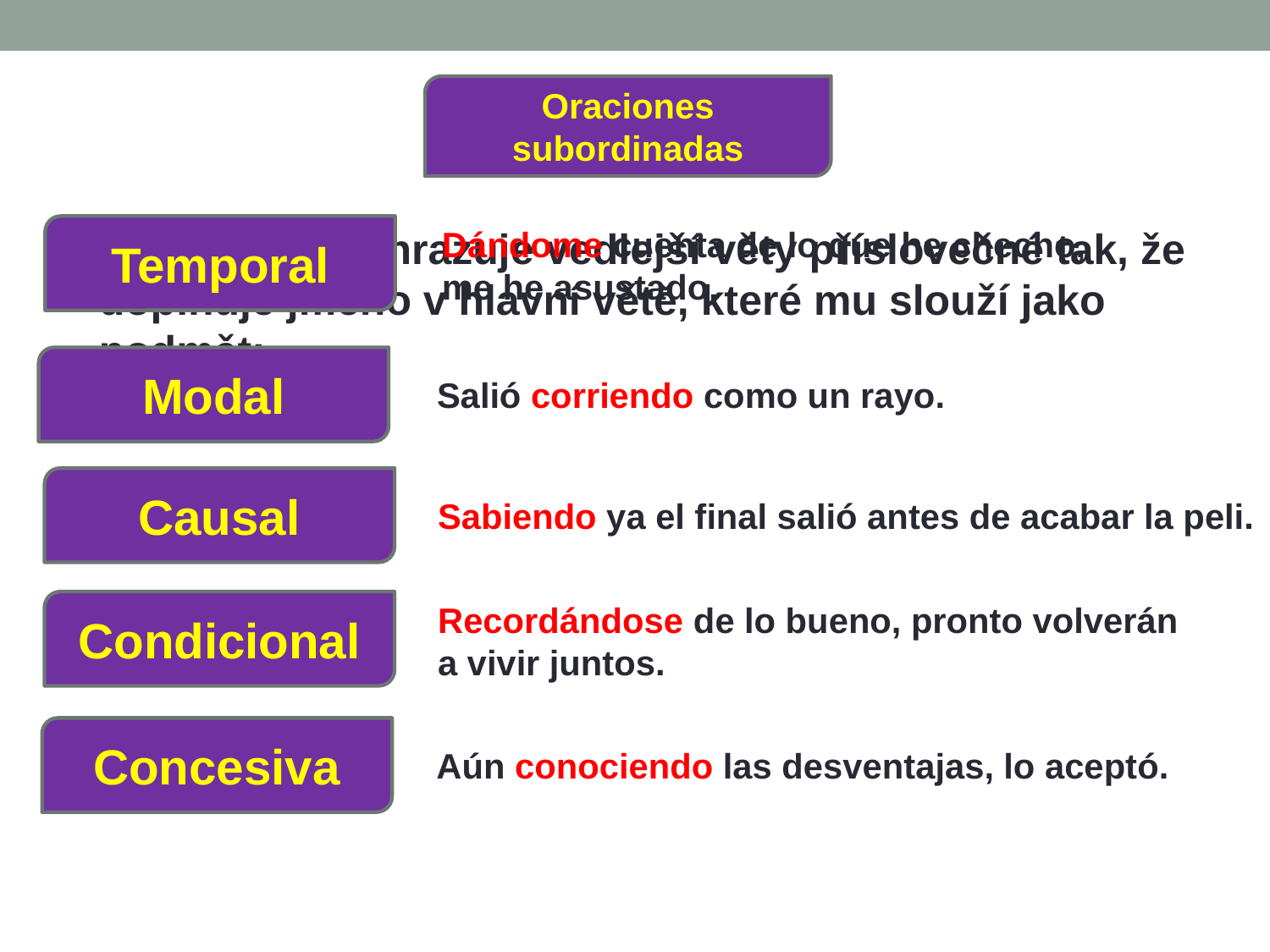

Oraciones subordinadas
Temporal
Gerundium nahrazuje vedlejší věty příslovečné tak, že
doplňuje jméno v hlavní větě, které mu slouží jako
podmět:
Dándome cuenta de lo que he checho,
me he asustado.
Modal
Salió corriendo como un rayo.
Causal
Sabiendo ya el final salió antes de acabar la peli.
Condicional
Recordándose de lo bueno, pronto volverán
a vivir juntos.
Concesiva
Aún conociendo las desventajas, lo aceptó.